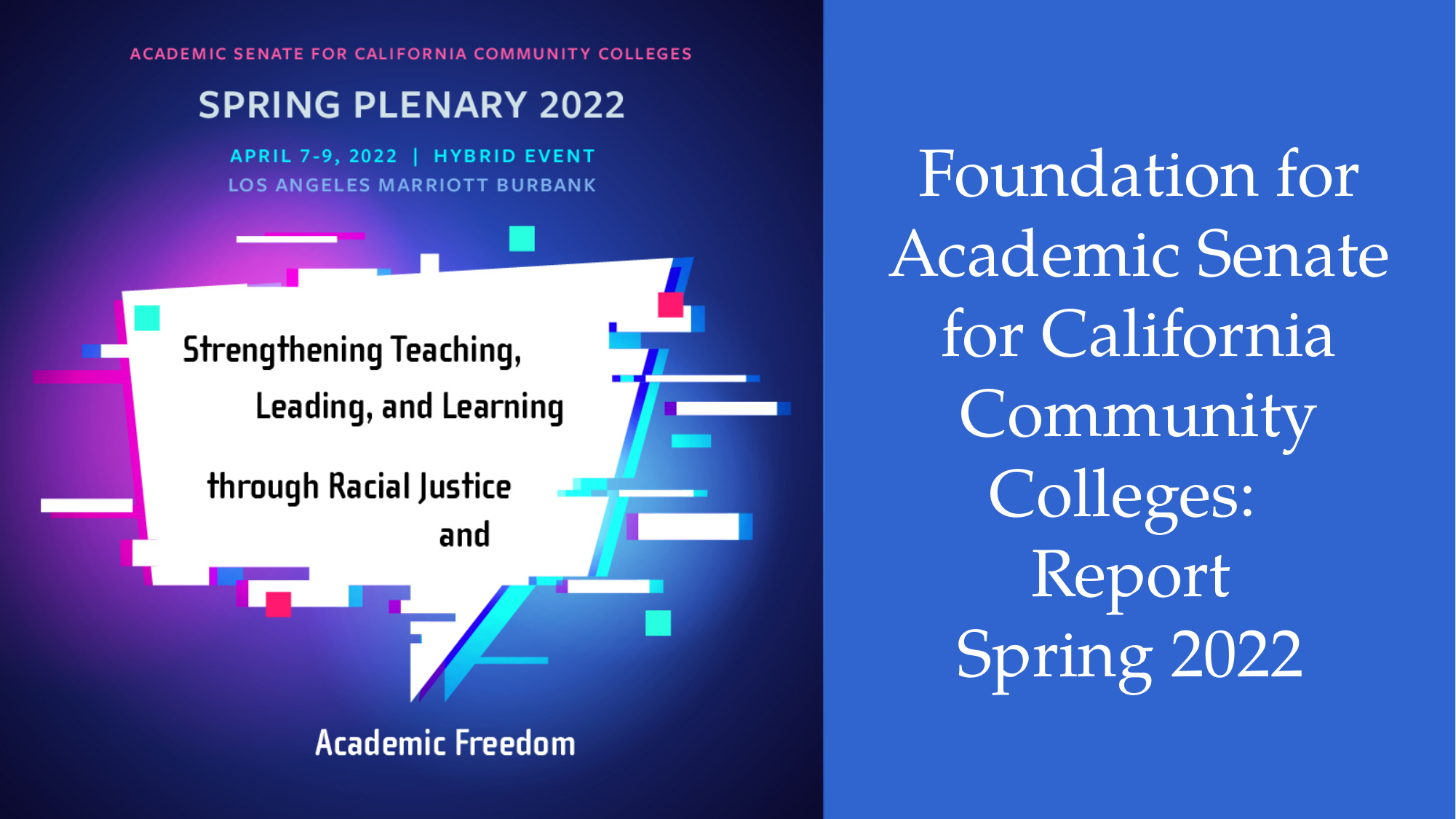

# Foundation for Academic Senate for California Community Colleges: Report Spring 2022